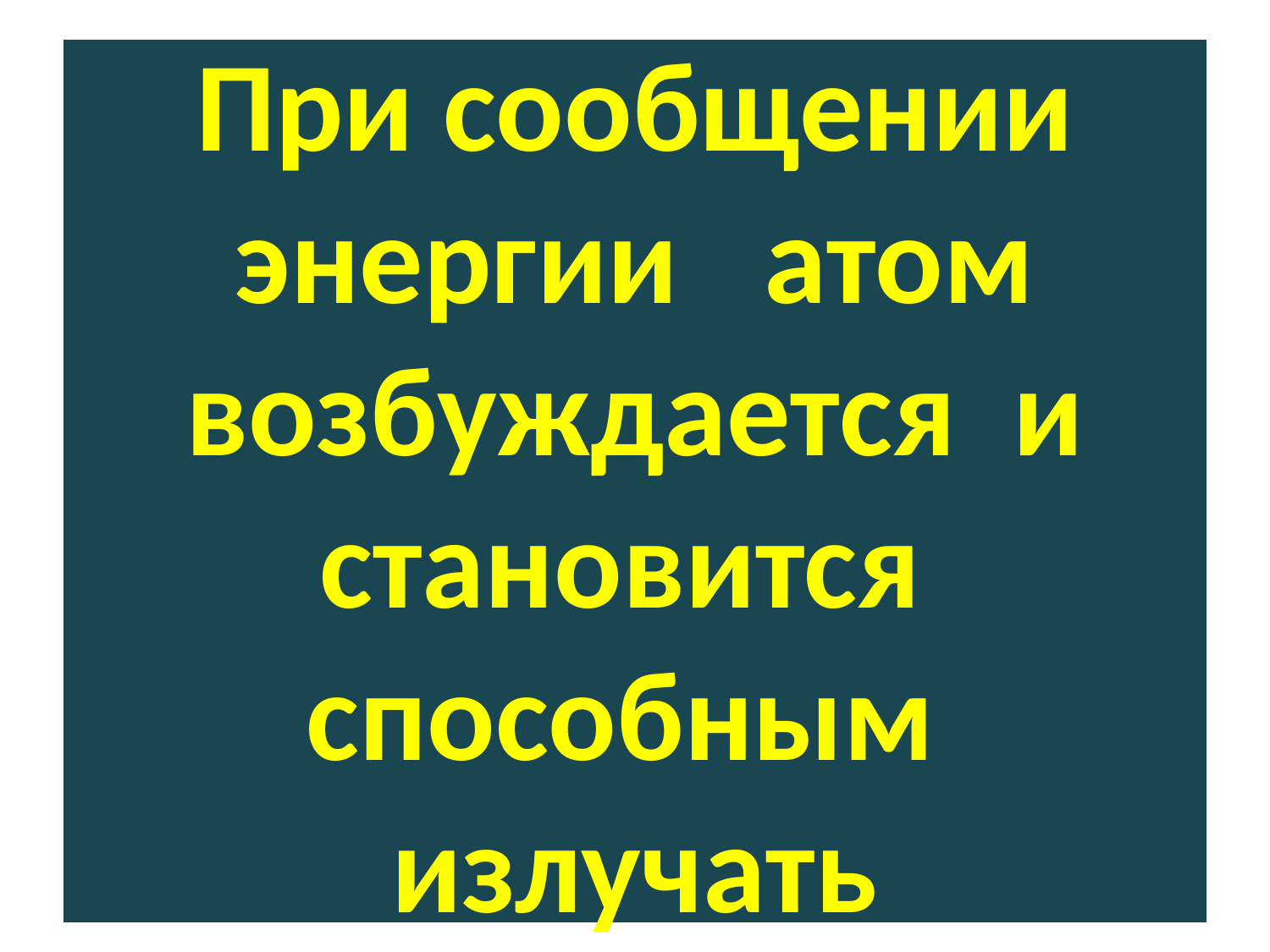

# При сообщении энергии   атом возбуждается  и становится  способным  излучать